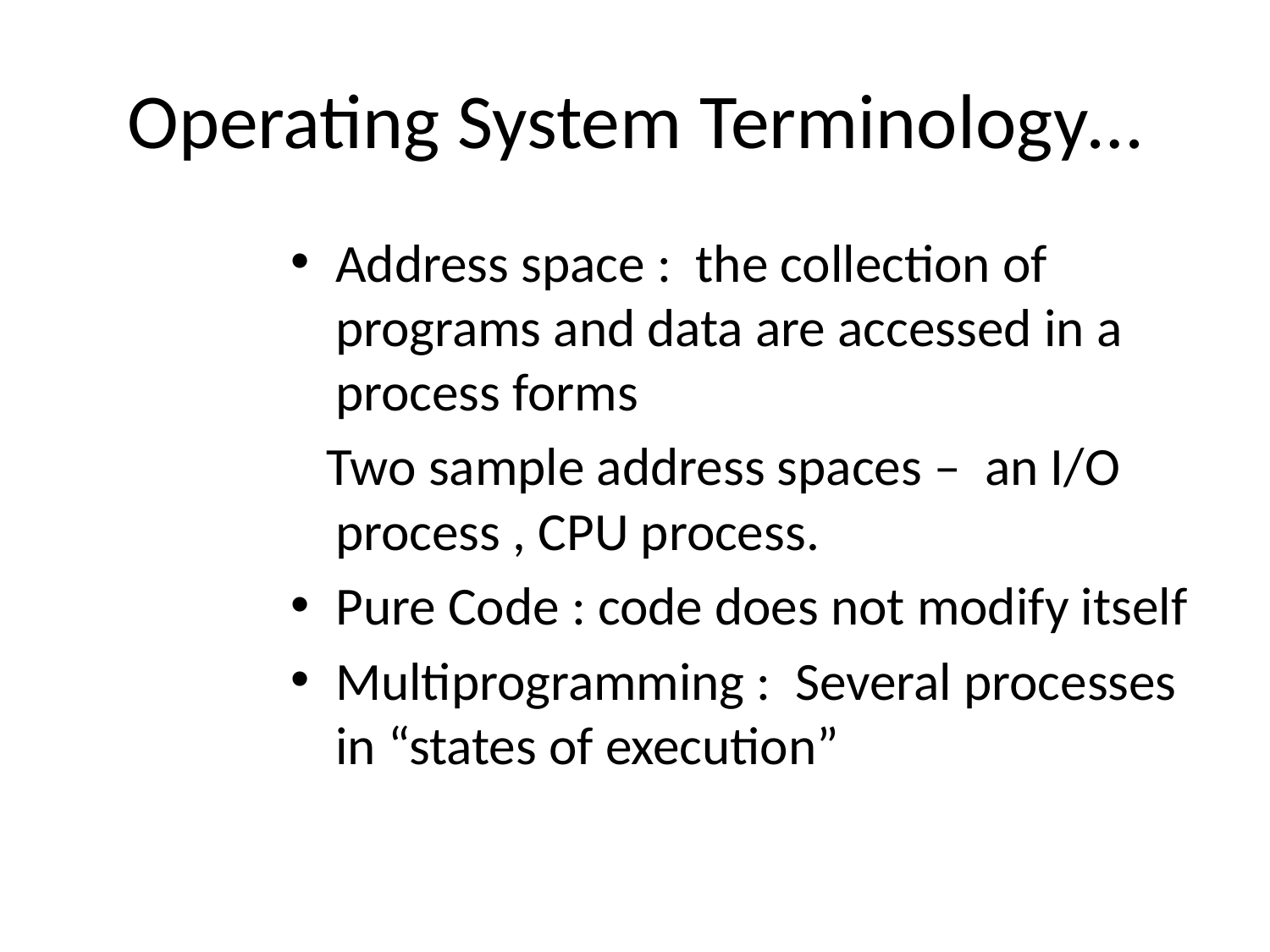

# Operating System Terminology…
Address space :  the collection of programs and data are accessed in a process forms
   Two sample address spaces –  an I/O process , CPU process.
Pure Code : code does not modify itself
Multiprogramming :  Several processes in “states of execution”